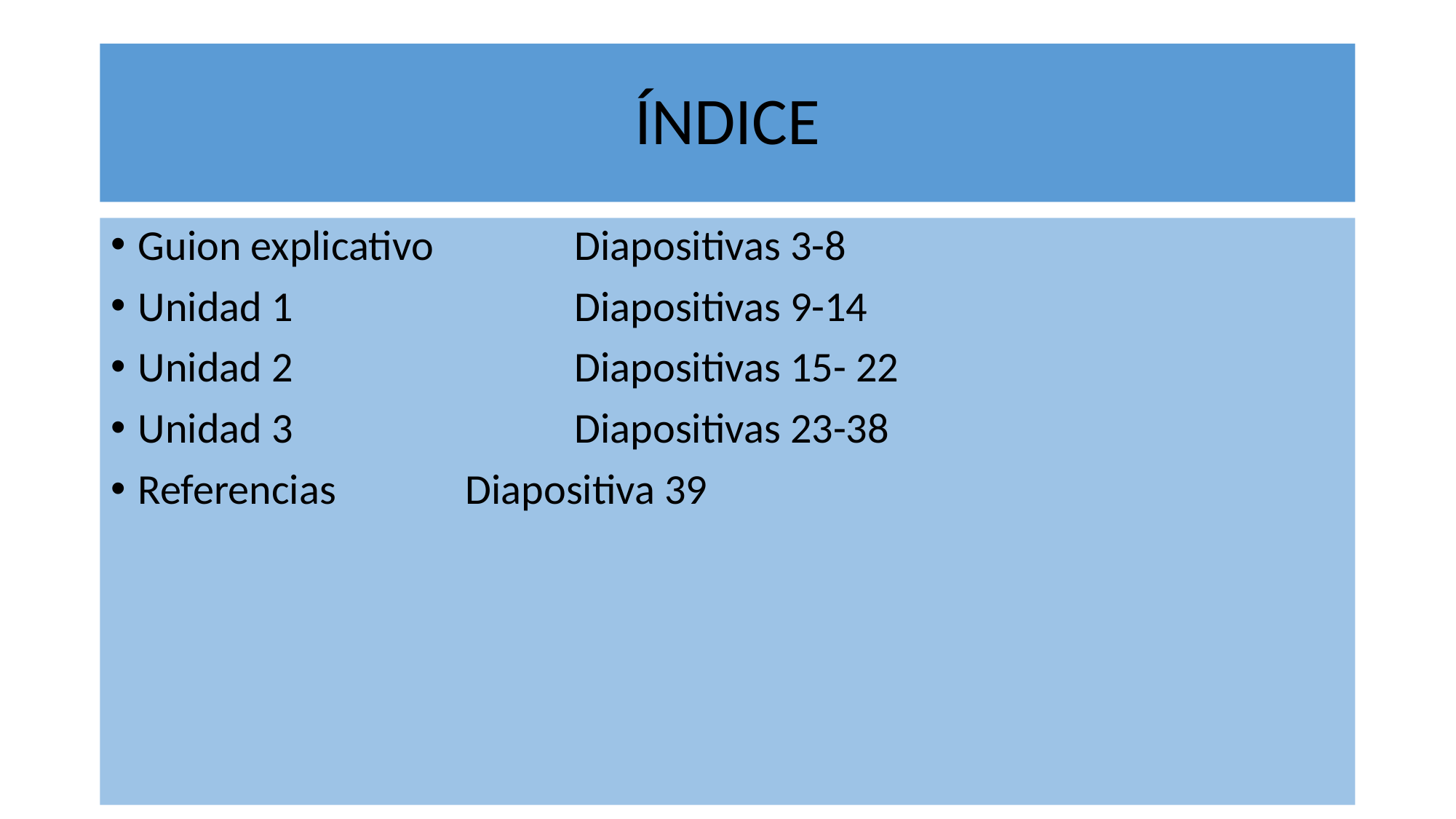

# ÍNDICE
Guion explicativo		Diapositivas 3-8
Unidad 1			Diapositivas 9-14
Unidad 2			Diapositivas 15- 22
Unidad 3			Diapositivas 23-38
Referencias		Diapositiva 39